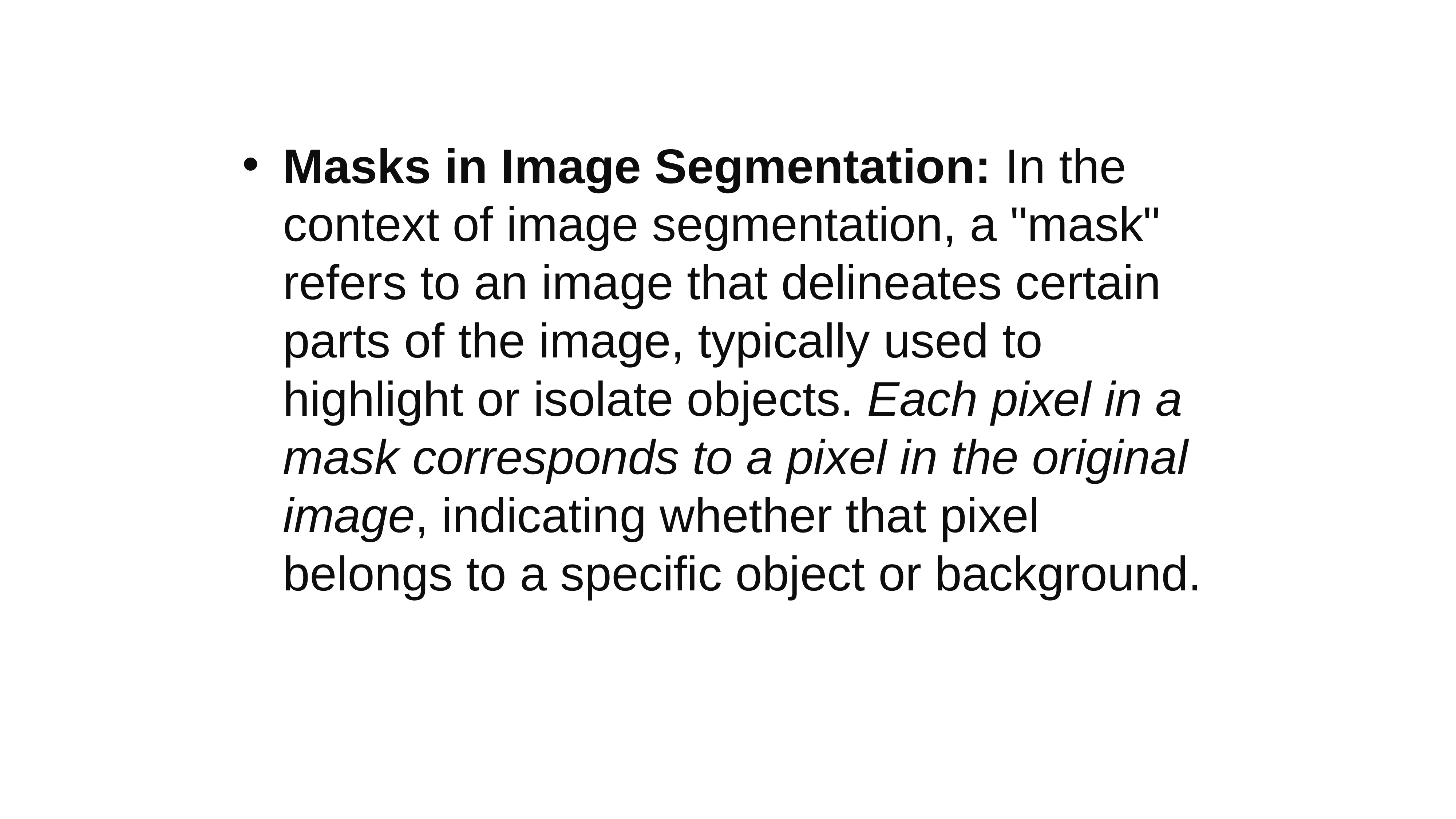

#
Masks in Image Segmentation: In the context of image segmentation, a "mask" refers to an image that delineates certain parts of the image, typically used to highlight or isolate objects. Each pixel in a mask corresponds to a pixel in the original image, indicating whether that pixel belongs to a specific object or background.